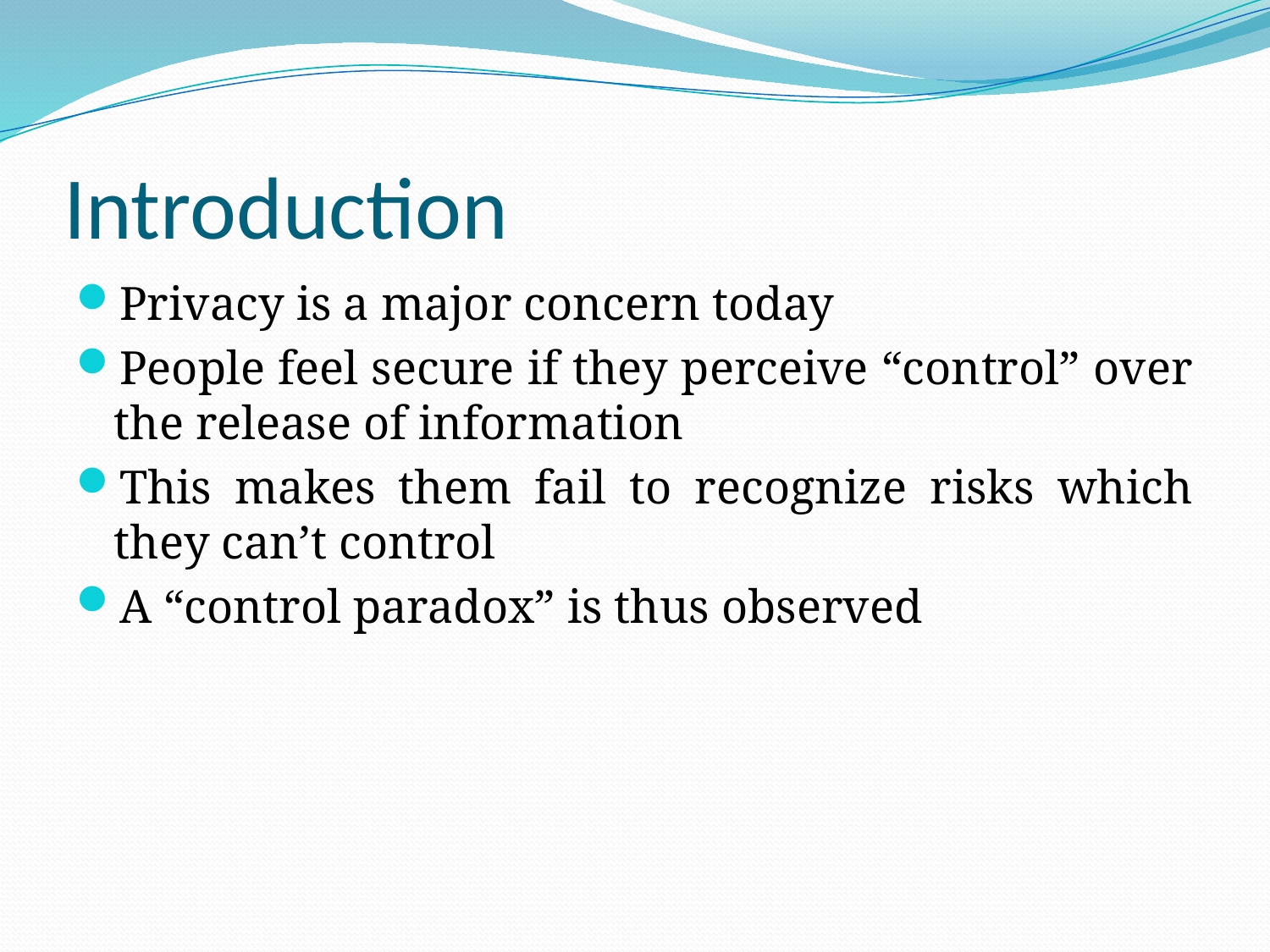

# Introduction
Privacy is a major concern today
People feel secure if they perceive “control” over the release of information
This makes them fail to recognize risks which they can’t control
A “control paradox” is thus observed